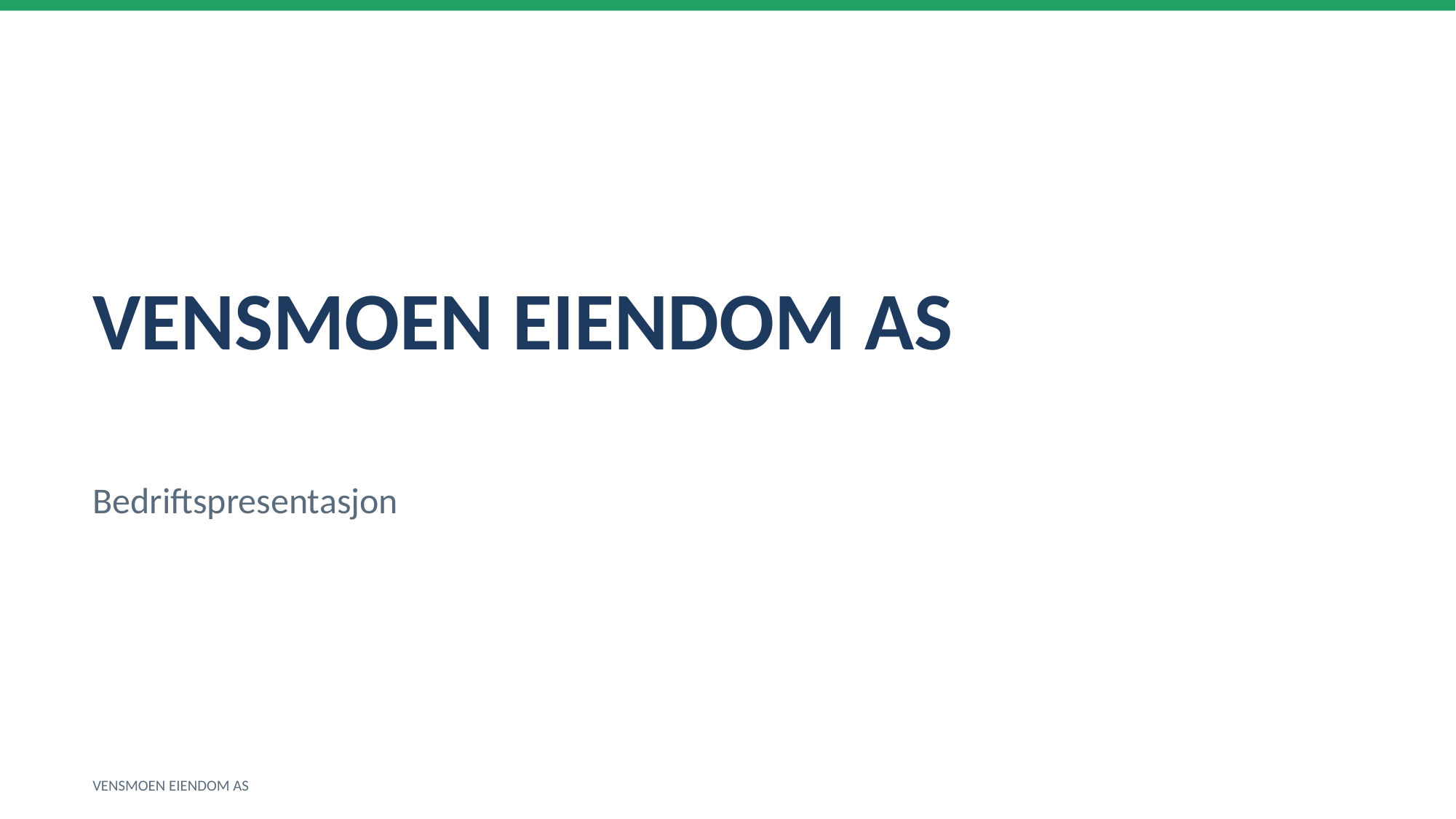

VENSMOEN EIENDOM AS
Bedriftspresentasjon
VENSMOEN EIENDOM AS